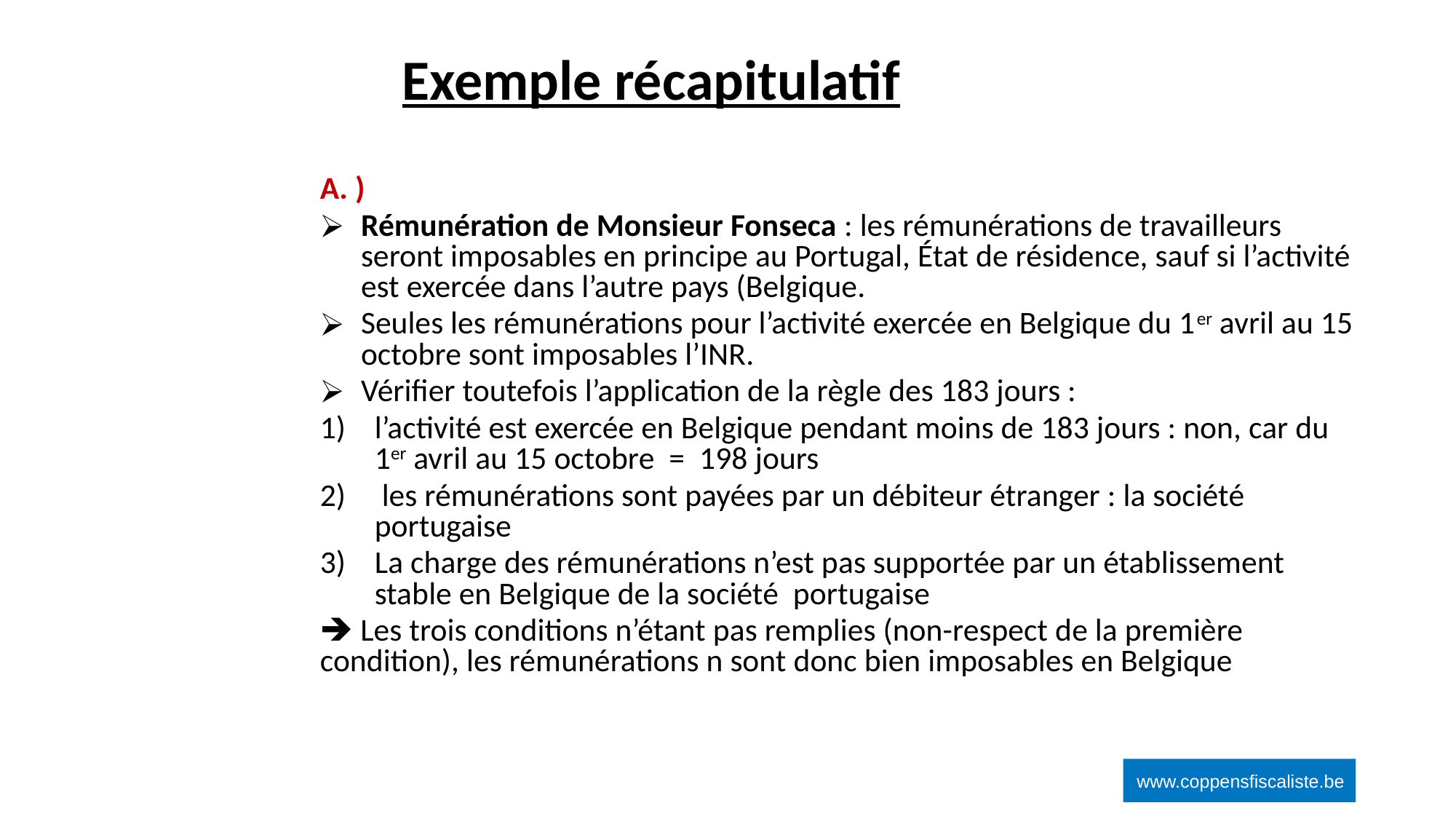

# Exemple récapitulatif
79
A. )
Rémunération de Monsieur Fonseca : les rémunérations de travailleurs seront imposables en principe au Portugal, État de résidence, sauf si l’activité est exercée dans l’autre pays (Belgique.
Seules les rémunérations pour l’activité exercée en Belgique du 1er avril au 15 octobre sont imposables l’INR.
Vérifier toutefois l’application de la règle des 183 jours :
l’activité est exercée en Belgique pendant moins de 183 jours : non, car du 1er avril au 15 octobre  =  198 jours
 les rémunérations sont payées par un débiteur étranger : la société portugaise
La charge des rémunérations n’est pas supportée par un établissement stable en Belgique de la société  portugaise
🡺 Les trois conditions n’étant pas remplies (non-respect de la première condition), les rémunérations n sont donc bien imposables en Belgique
www.coppensfiscaliste.be